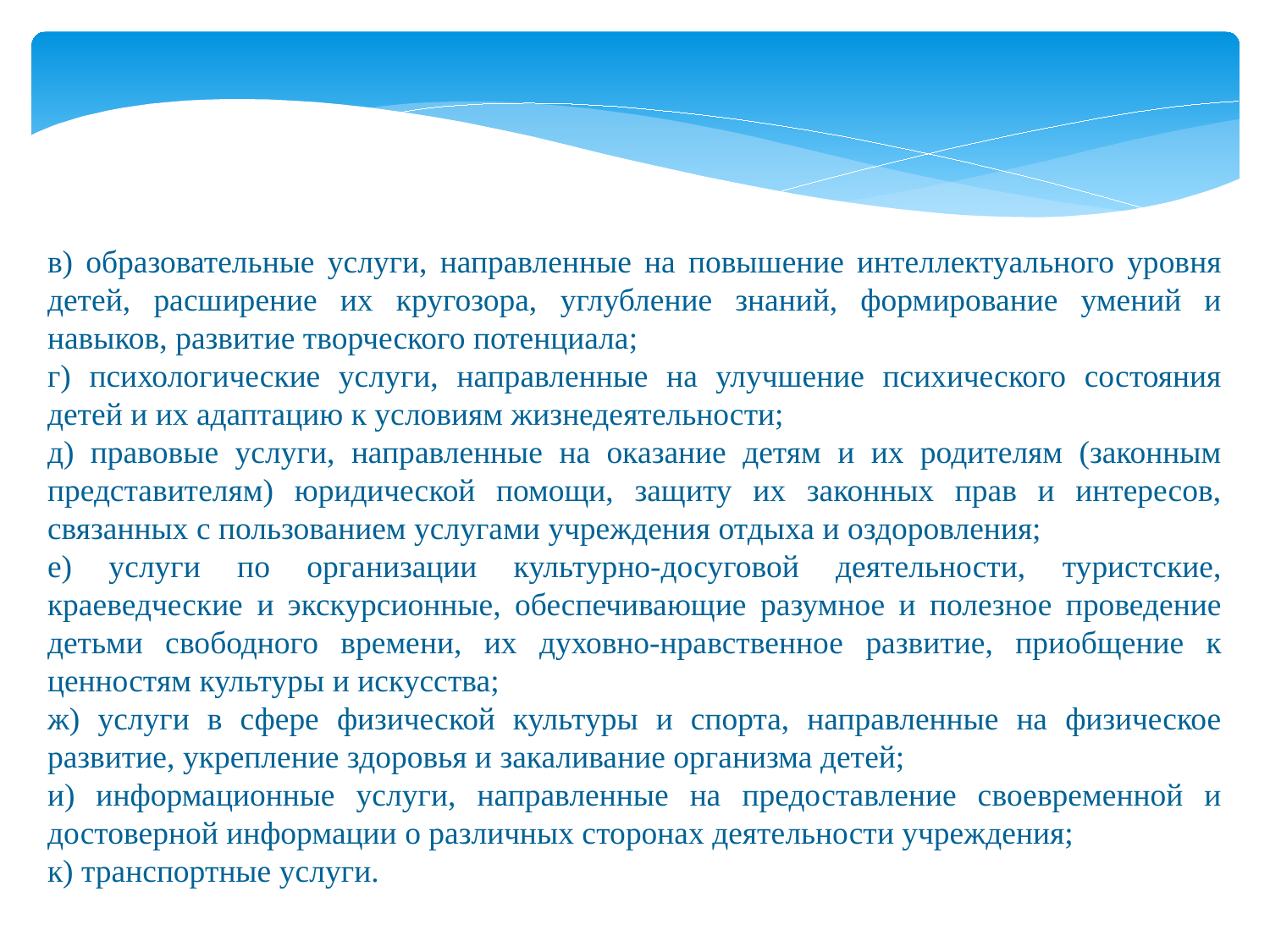

в) образовательные услуги, направленные на повышение интеллектуального уровня детей, расширение их кругозора, углубление знаний, формирование умений и навыков, развитие творческого потенциала;
г) психологические услуги, направленные на улучшение психического состояния детей и их адаптацию к условиям жизнедеятельности;
д) правовые услуги, направленные на оказание детям и их родителям (законным представителям) юридической помощи, защиту их законных прав и интересов, связанных с пользованием услугами учреждения отдыха и оздоровления;
е) услуги по организации культурно-досуговой деятельности, туристские, краеведческие и экскурсионные, обеспечивающие разумное и полезное проведение детьми свободного времени, их духовно-нравственное развитие, приобщение к ценностям культуры и искусства;
ж) услуги в сфере физической культуры и спорта, направленные на физическое развитие, укрепление здоровья и закаливание организма детей;
и) информационные услуги, направленные на предоставление своевременной и достоверной информации о различных сторонах деятельности учреждения;
к) транспортные услуги.